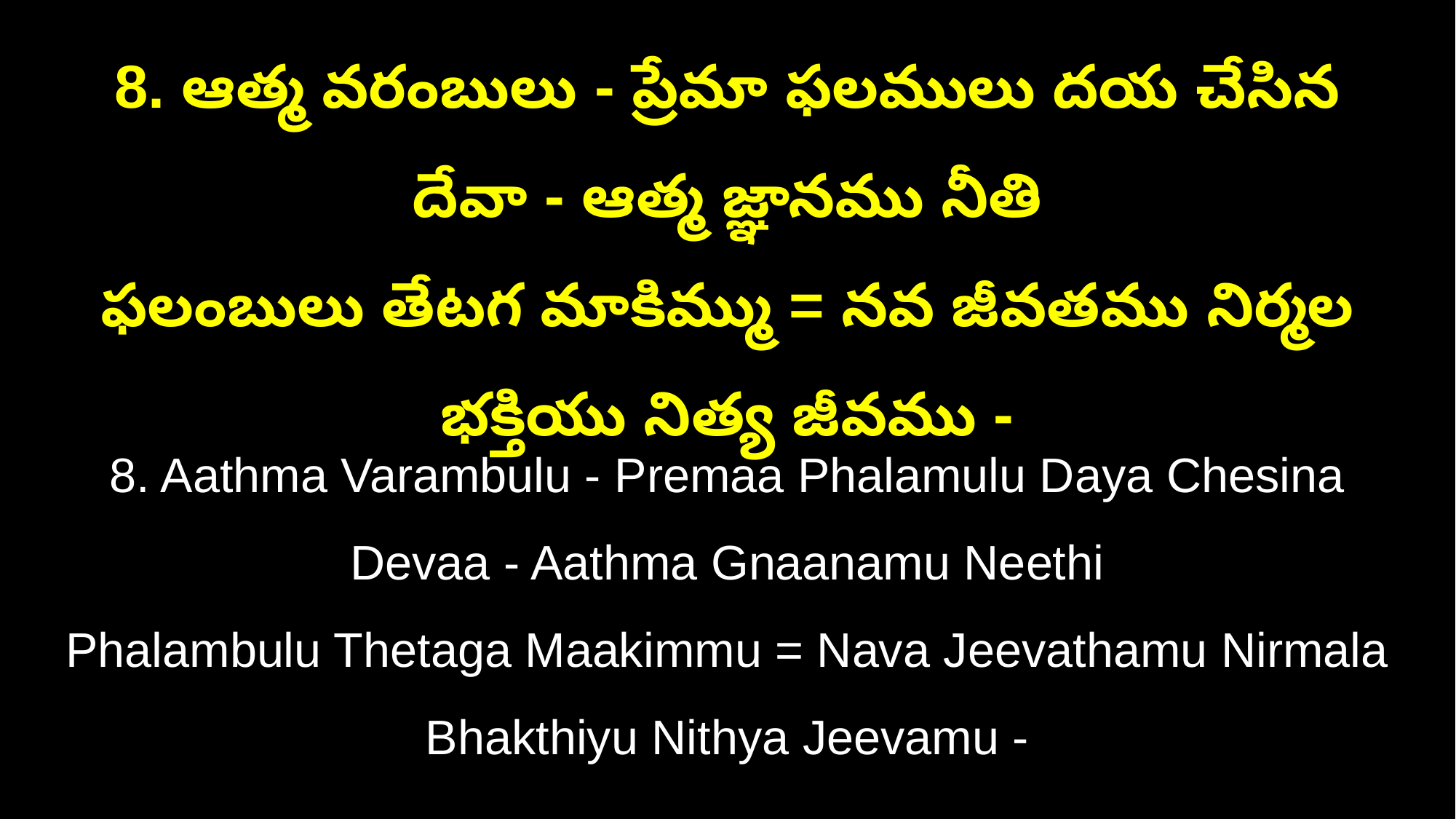

8. ఆత్మ వరంబులు - ప్రేమా ఫలములు దయ చేసిన దేవా - ఆత్మ జ్ఞానము నీతి
ఫలంబులు తేటగ మాకిమ్ము = నవ జీవతము నిర్మల భక్తియు నిత్య జీవము -
8. Aathma Varambulu - Premaa Phalamulu Daya Chesina Devaa - Aathma Gnaanamu Neethi
Phalambulu Thetaga Maakimmu = Nava Jeevathamu Nirmala Bhakthiyu Nithya Jeevamu -